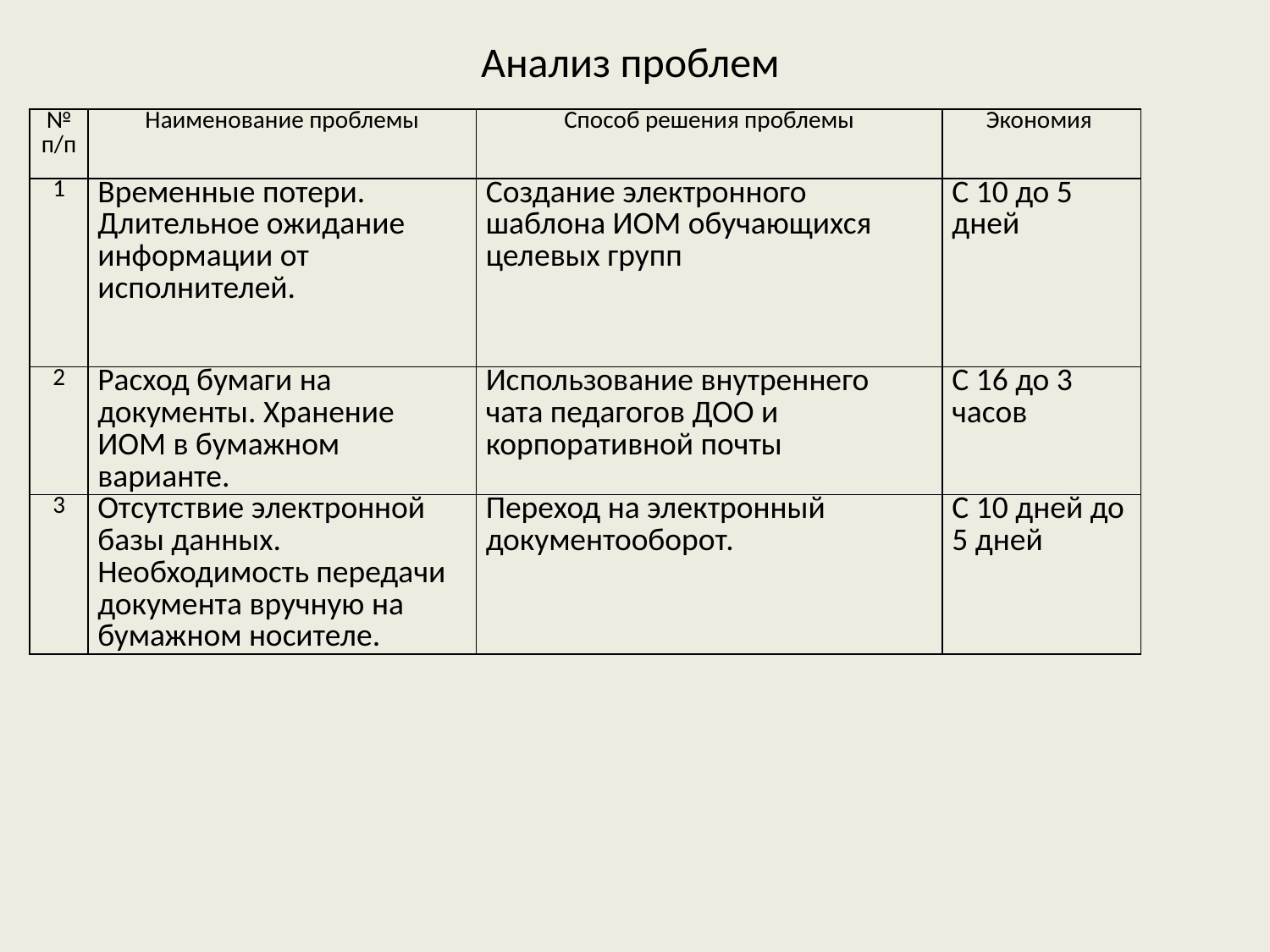

Анализ проблем
| № п/п | Наименование проблемы | Способ решения проблемы | Экономия |
| --- | --- | --- | --- |
| 1 | Временные потери. Длительное ожидание информации от исполнителей. | Создание электронного шаблона ИОМ обучающихся целевых групп | С 10 до 5 дней |
| 2 | Расход бумаги на документы. Хранение ИОМ в бумажном варианте. | Использование внутреннего чата педагогов ДОО и корпоративной почты | С 16 до 3 часов |
| 3 | Отсутствие электронной базы данных. Необходимость передачи документа вручную на бумажном носителе. | Переход на электронный документооборот. | С 10 дней до 5 дней |